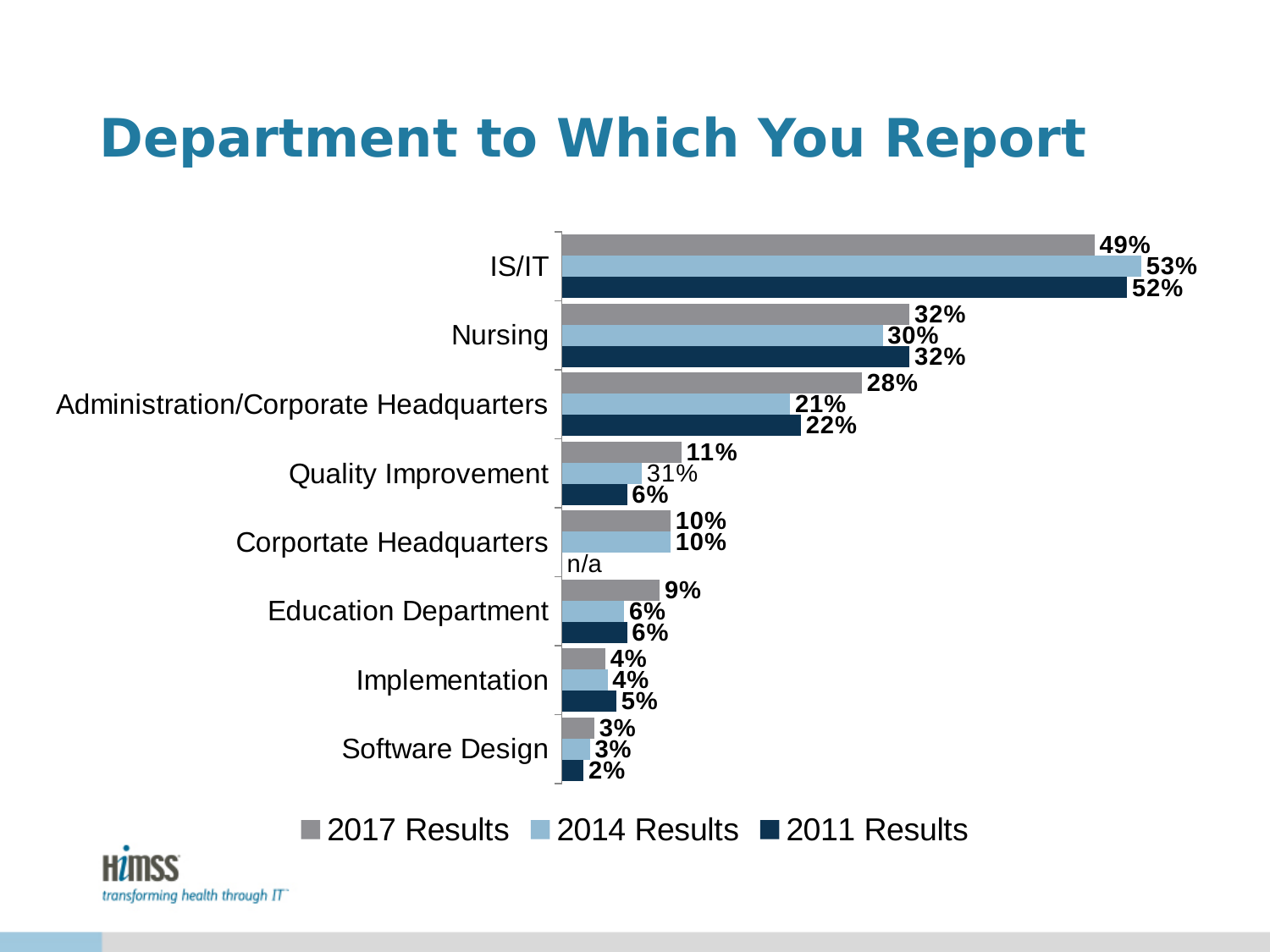

# Department to Which You Report

### Chart

| Category | 2011 Results | 2014 Results | 2017 Results |
|---|---|---|---|
| Software Design | 0.02 | 0.025787965616045846 | 0.03 |
| Implementation | 0.05 | 0.04202483285577841 | 0.04 |
| Education Department | 0.06 | 0.05730659025787966 | 0.09 |
| Corportate Headquarters | 0.0 | 0.1 | 0.1 |
| Quality Improvement | 0.06 | 0.07354345749761222 | 0.11 |
| Administration/Corporate Headquarters | 0.22 | 0.21 | 0.276 |
| Nursing | 0.32 | 0.29512893982808025 | 0.32 |
| IS/IT | 0.52 | 0.5329512893982808 | 0.49 |